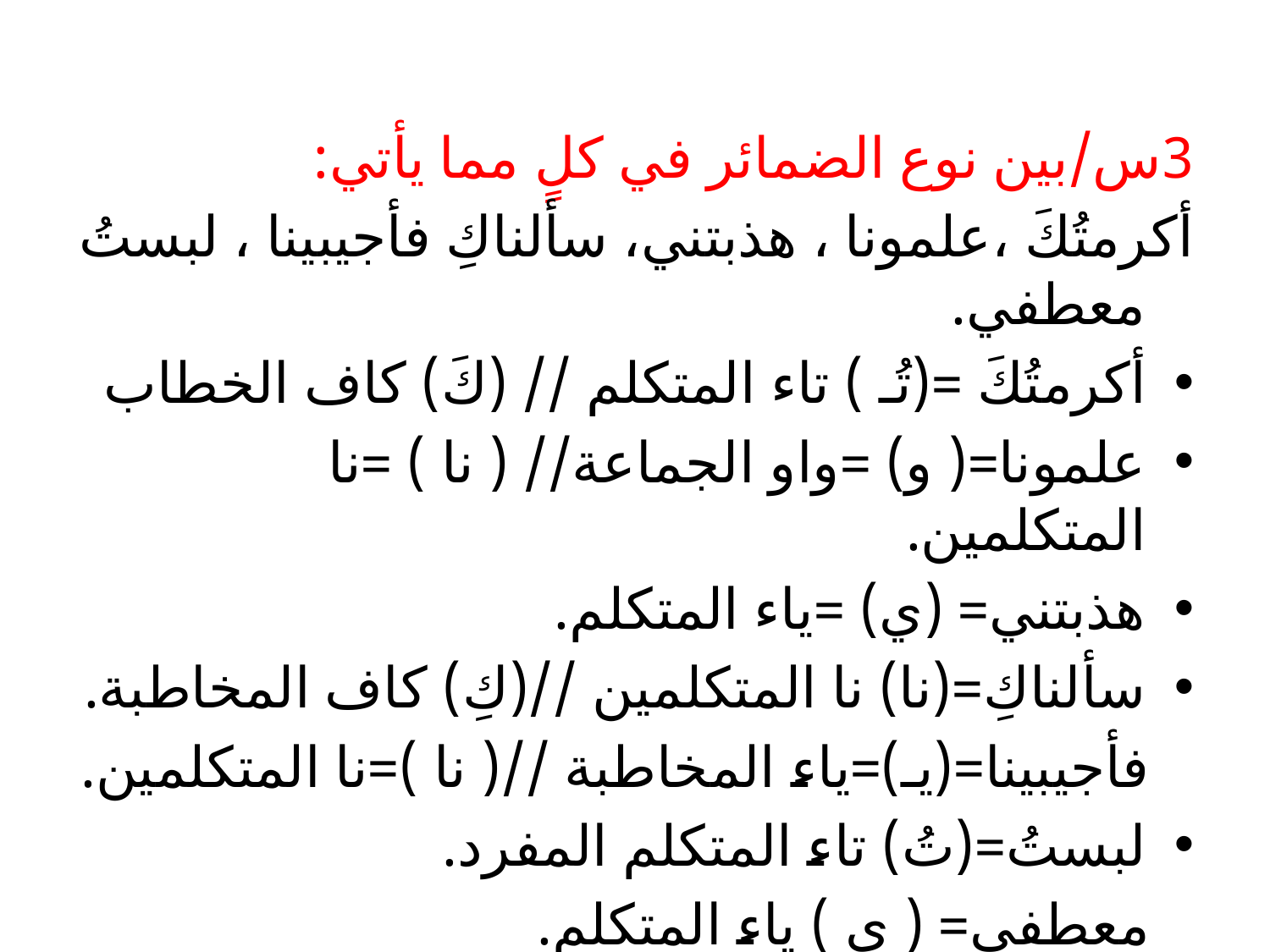

3س/بين نوع الضمائر في كلٍ مما يأتي:
أكرمتُكَ ،علمونا ، هذبتني، سألناكِ فأجيبينا ، لبستُ معطفي.
أكرمتُكَ =(تُـ ) تاء المتكلم // (كَ) كاف الخطاب
علمونا=( و) =واو الجماعة// ( نا ) =نا المتكلمين.
هذبتني= (ي) =ياء المتكلم.
سألناكِ=(نا) نا المتكلمين //(كِ) كاف المخاطبة.
   فأجيبينا=(يـ)=ياء المخاطبة //( نا )=نا المتكلمين.
لبستُ=(تُ) تاء المتكلم المفرد.
   معطفي= ( ي ) ياء المتكلم.

#